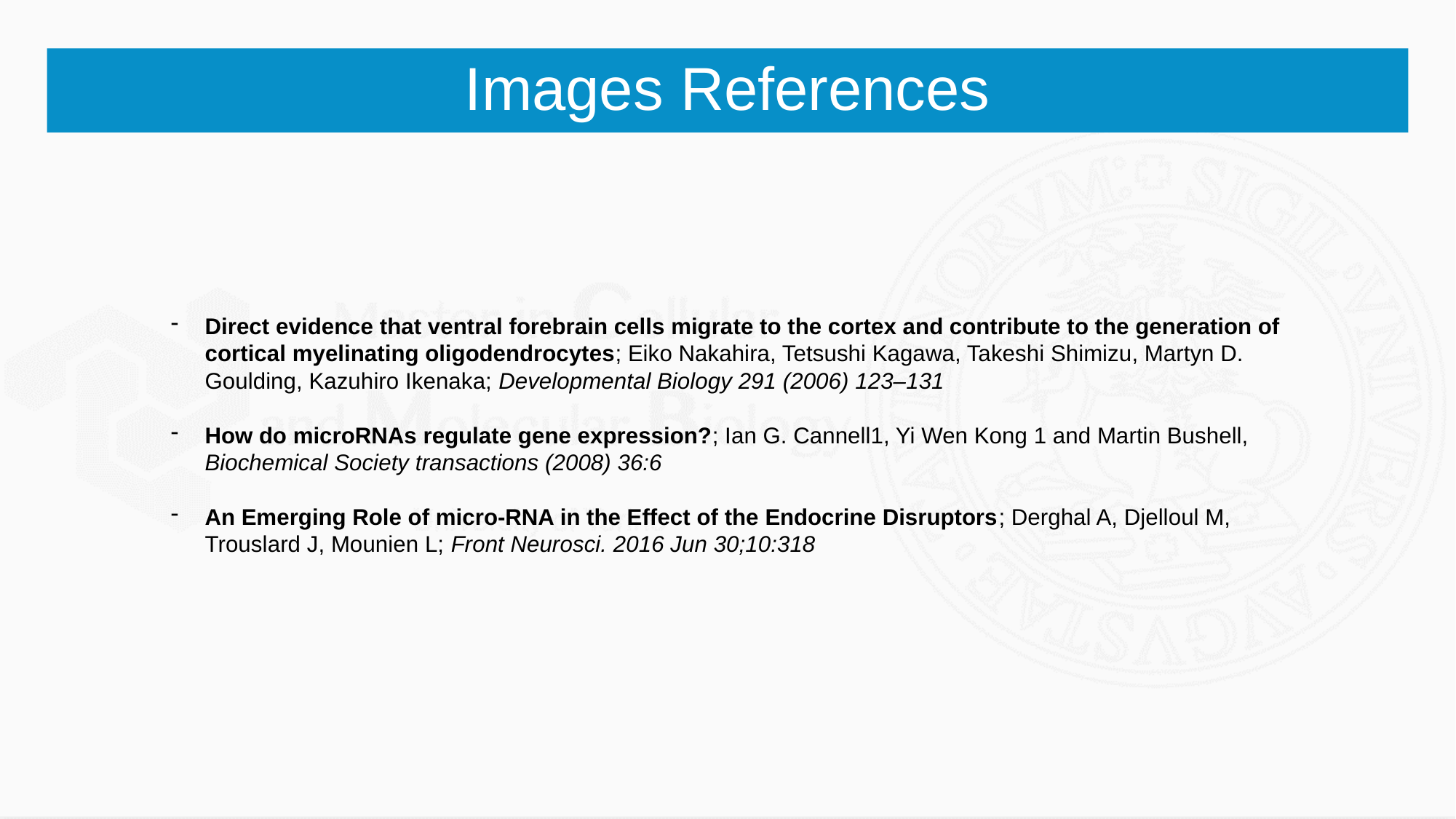

Images References
Direct evidence that ventral forebrain cells migrate to the cortex and contribute to the generation of cortical myelinating oligodendrocytes; Eiko Nakahira, Tetsushi Kagawa, Takeshi Shimizu, Martyn D. Goulding, Kazuhiro Ikenaka; Developmental Biology 291 (2006) 123–131

How do microRNAs regulate gene expression?; Ian G. Cannell1, Yi Wen Kong 1 and Martin Bushell, Biochemical Society transactions (2008) 36:6

An Emerging Role of micro-RNA in the Effect of the Endocrine Disruptors; Derghal A, Djelloul M, Trouslard J, Mounien L; Front Neurosci. 2016 Jun 30;10:318